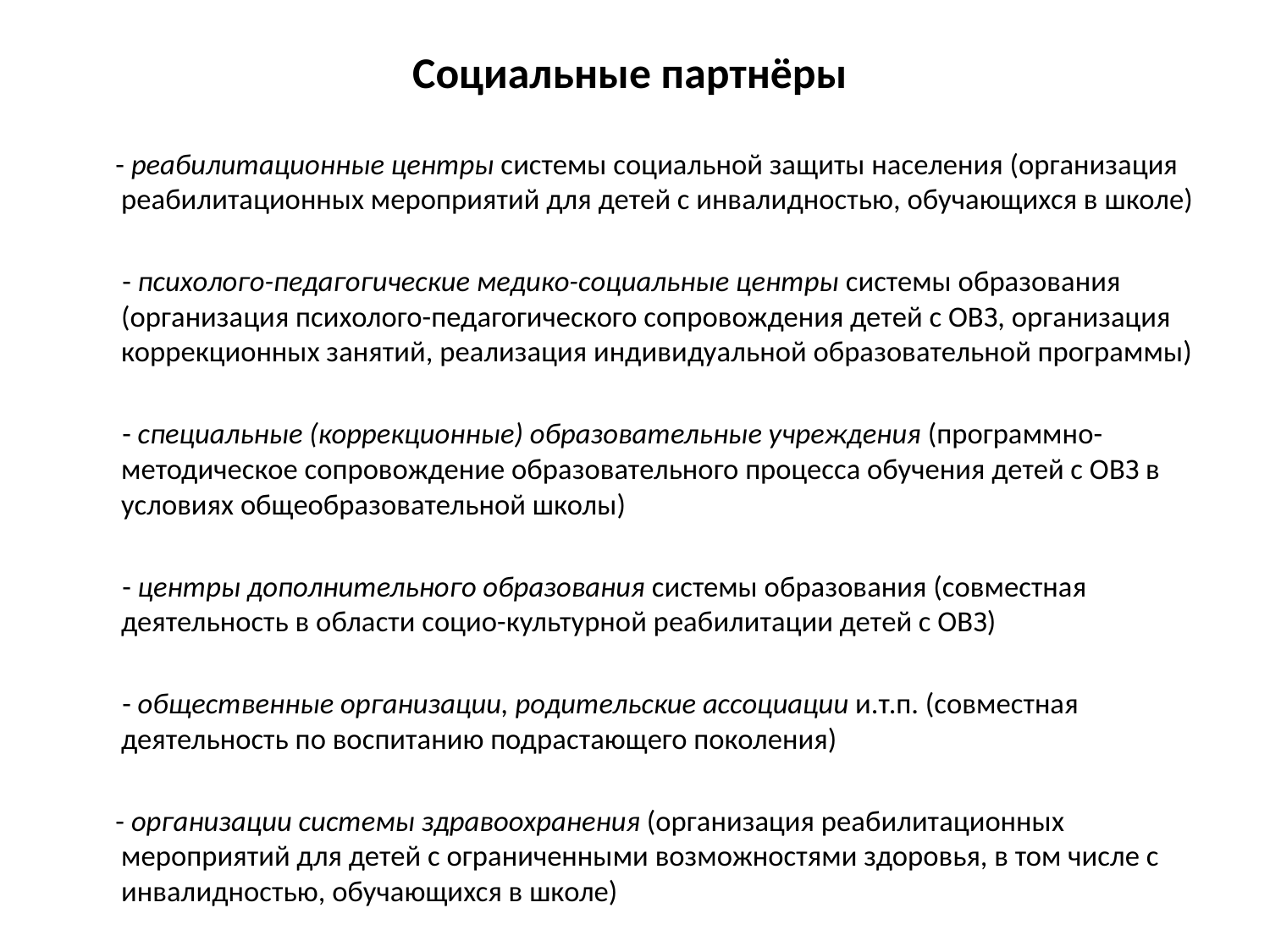

# Социальные партнёры
      - реабилитационные центры системы социальной защиты населения (организация реабилитационных мероприятий для детей с инвалидностью, обучающихся в школе)

       - психолого-педагогические медико-социальные центры системы образования (организация психолого-педагогического сопровождения детей с ОВЗ, организация коррекционных занятий, реализация индивидуальной образовательной программы)

       - специальные (коррекционные) образовательные учреждения (программно-методическое сопровождение образовательного процесса обучения детей с ОВЗ в условиях общеобразовательной школы)

       - центры дополнительного образования системы образования (совместная деятельность в области социо-культурной реабилитации детей с ОВЗ)

       - общественные организации, родительские ассоциации и.т.п. (совместная деятельность по воспитанию подрастающего поколения)

      - организации системы здравоохранения (организация реабилитационных мероприятий для детей с ограниченными возможностями здоровья, в том числе с инвалидностью, обучающихся в школе)